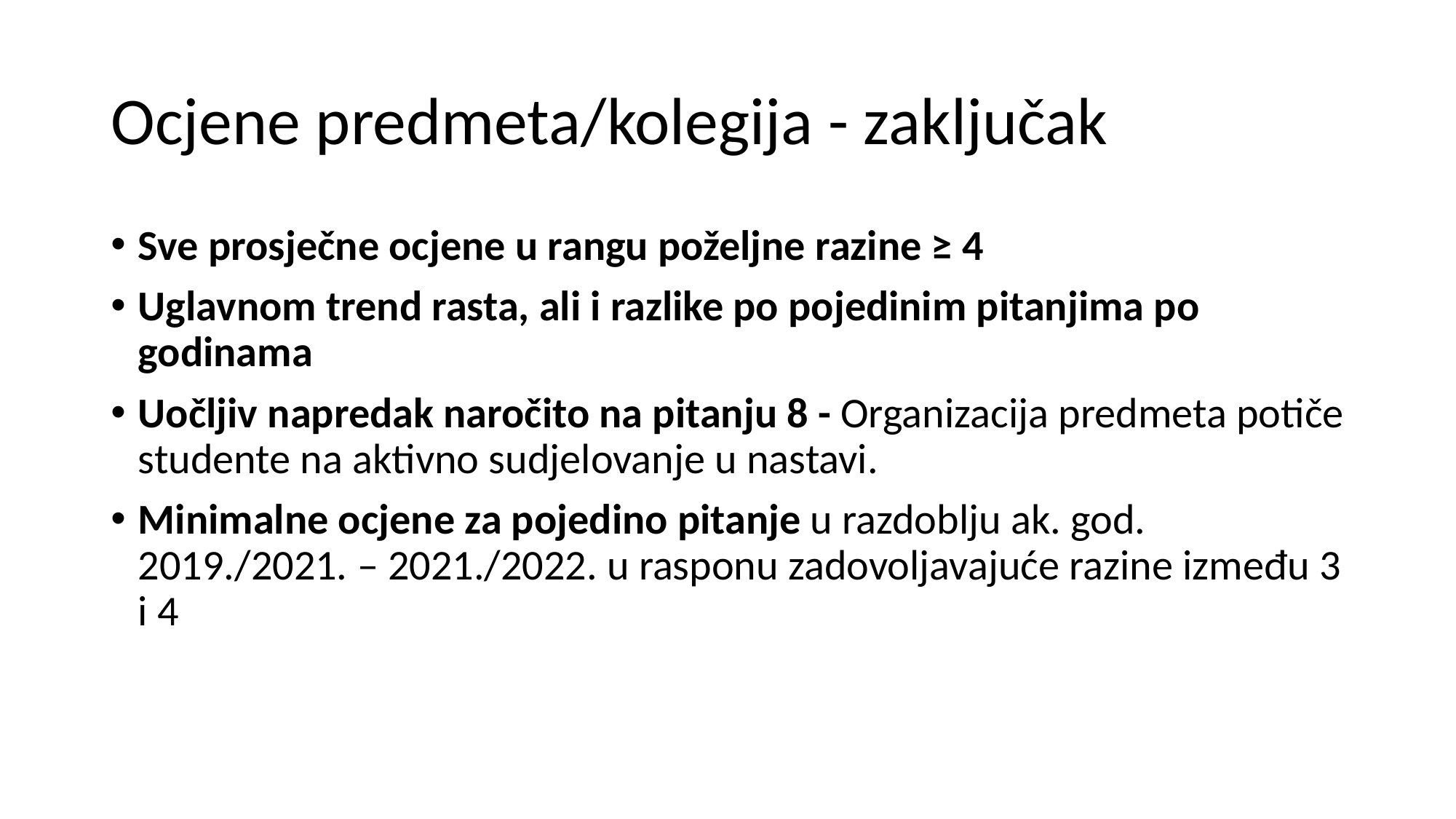

# Ocjene predmeta/kolegija - zaključak
Sve prosječne ocjene u rangu poželjne razine ≥ 4
Uglavnom trend rasta, ali i razlike po pojedinim pitanjima po godinama
Uočljiv napredak naročito na pitanju 8 - Organizacija predmeta potiče studente na aktivno sudjelovanje u nastavi.
Minimalne ocjene za pojedino pitanje u razdoblju ak. god. 2019./2021. – 2021./2022. u rasponu zadovoljavajuće razine između 3 i 4